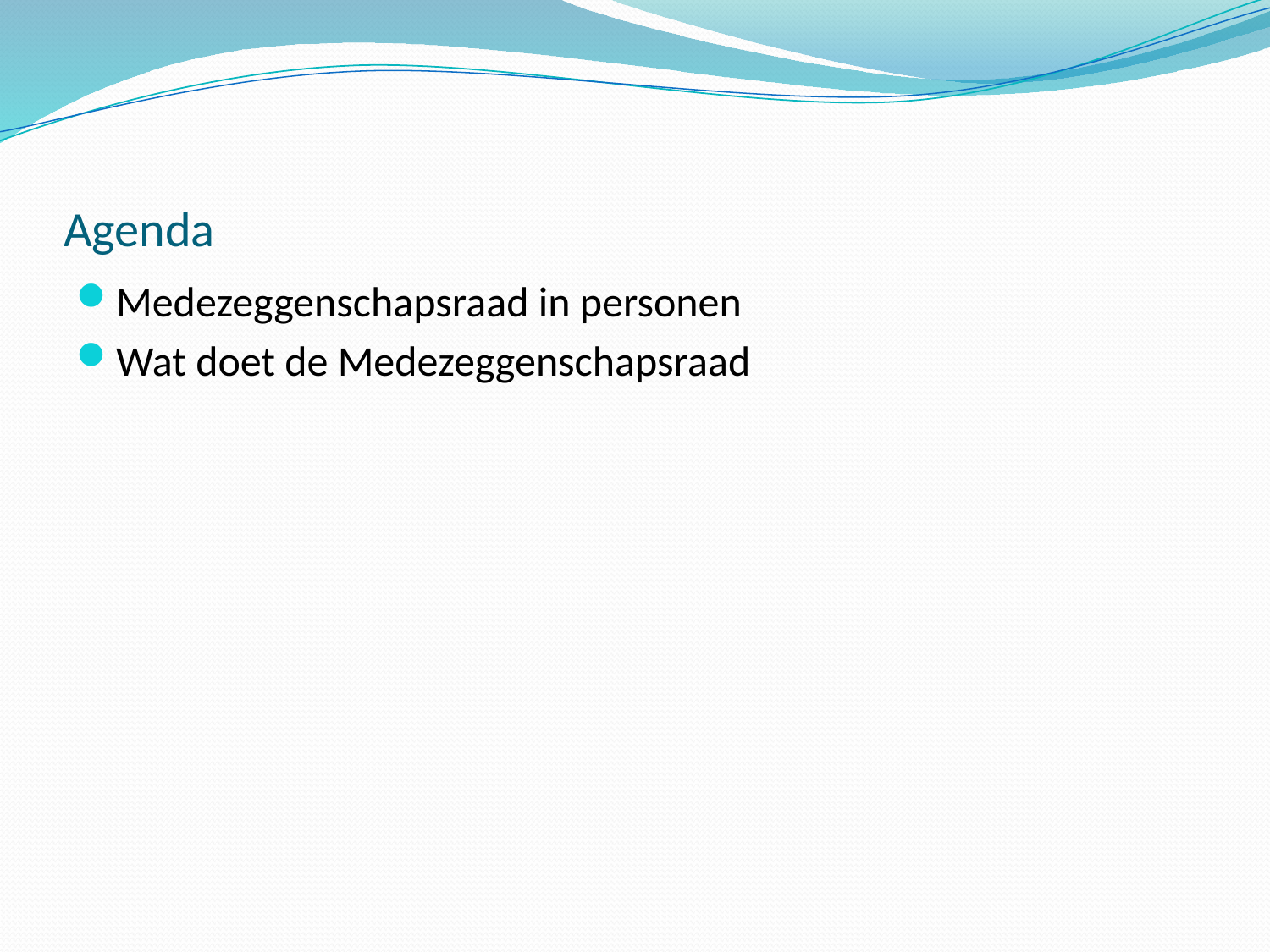

# Agenda
Medezeggenschapsraad in personen
Wat doet de Medezeggenschapsraad